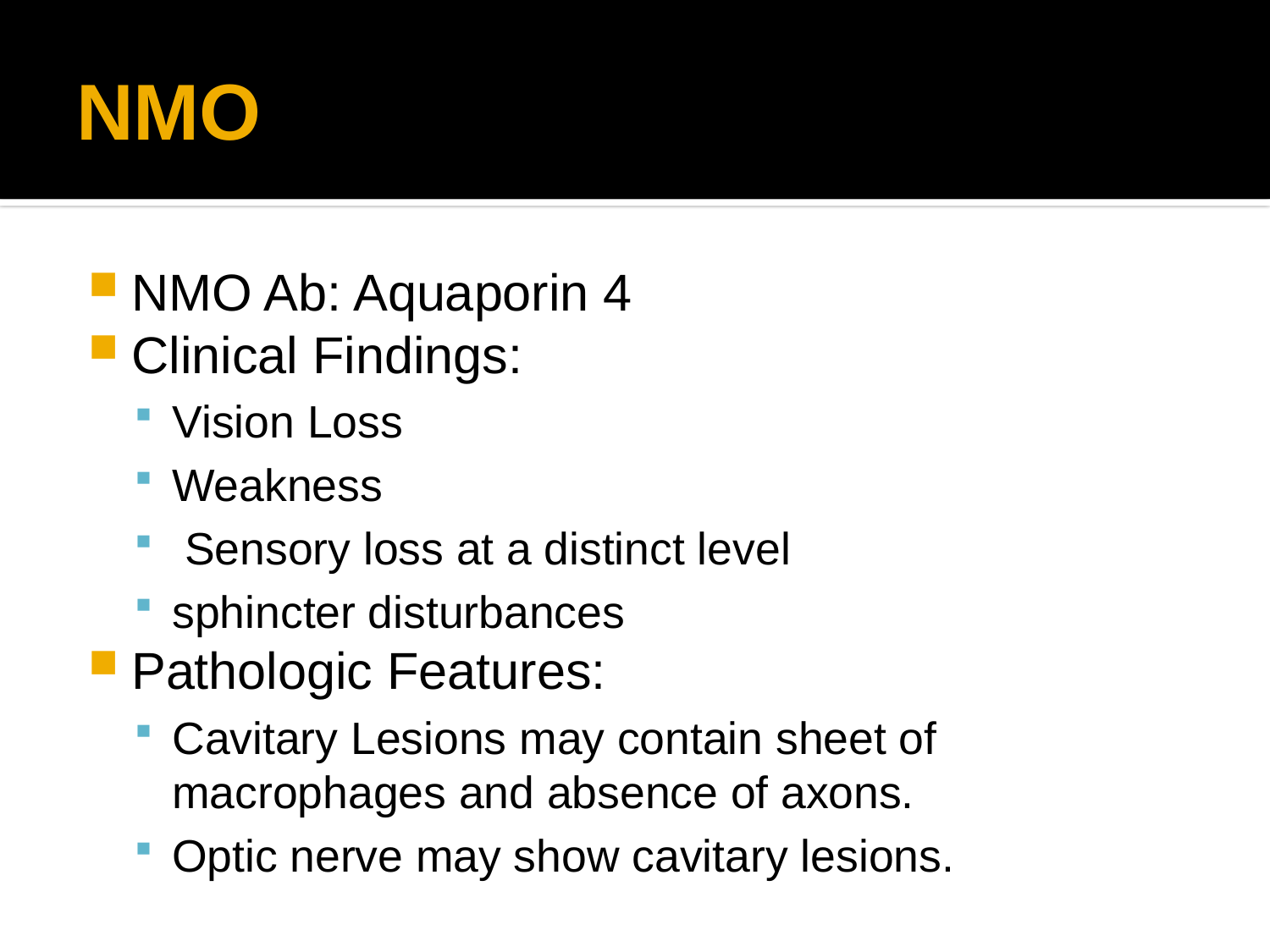

# NMO
NMO Ab: Aquaporin 4
Clinical Findings:
Vision Loss
Weakness
 Sensory loss at a distinct level
sphincter disturbances
Pathologic Features:
Cavitary Lesions may contain sheet of macrophages and absence of axons.
Optic nerve may show cavitary lesions.